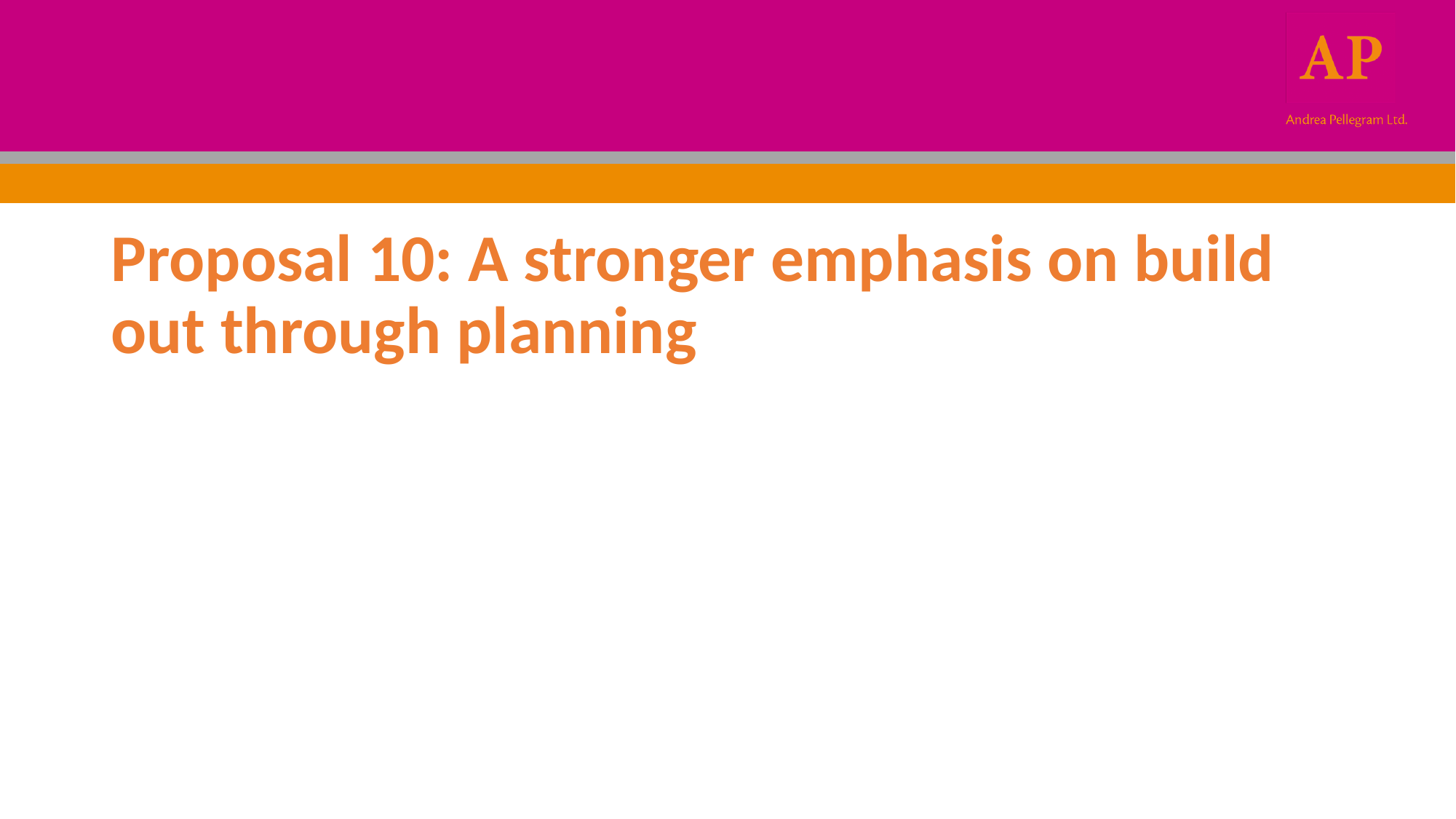

#
Proposal 10: A stronger emphasis on build out through planning